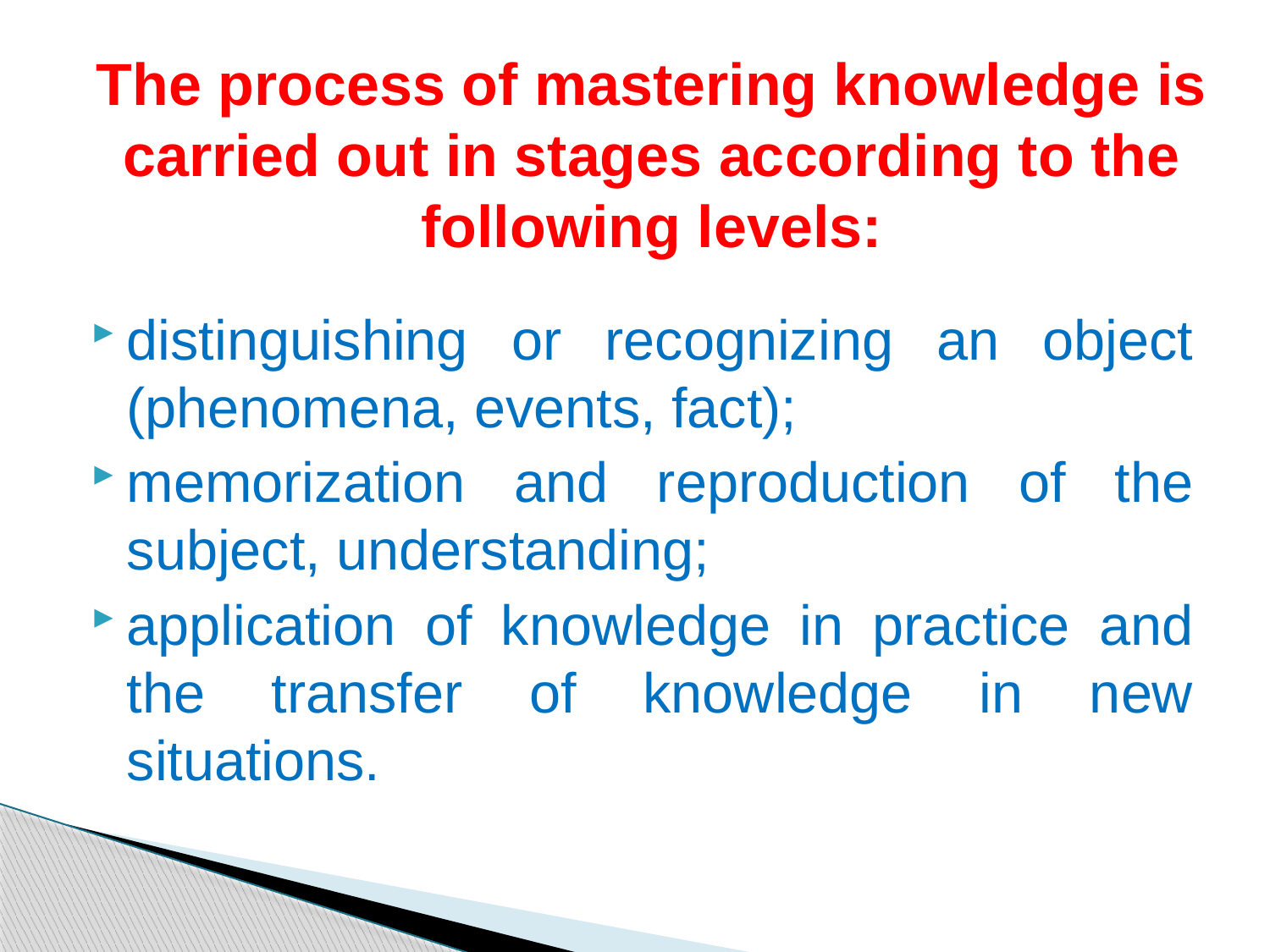

# The process of mastering knowledge is carried out in stages according to the following levels:
distinguishing or recognizing an object (phenomena, events, fact);
memorization and reproduction of the subject, understanding;
application of knowledge in practice and the transfer of knowledge in new situations.